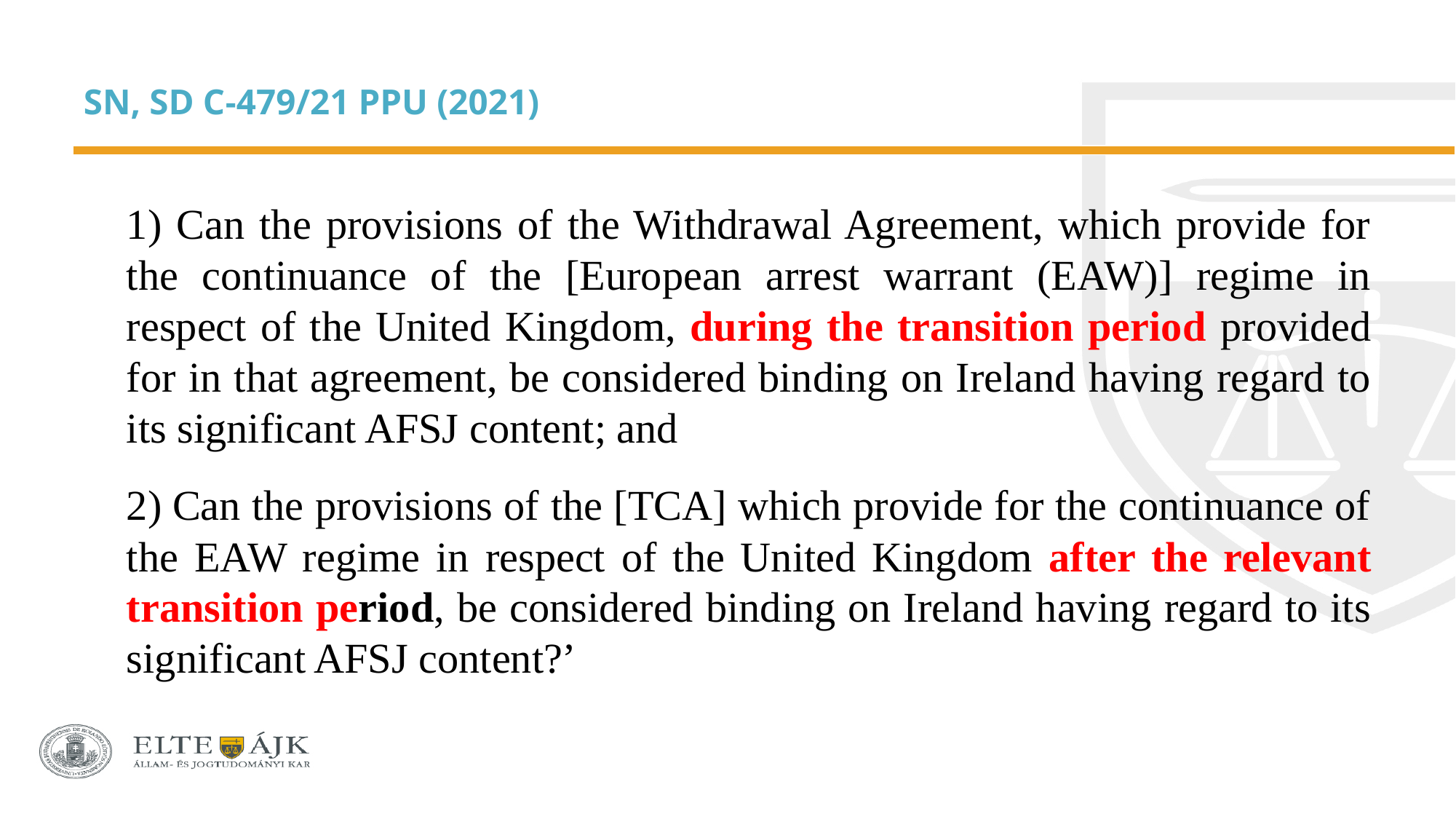

# SN, SD C‑479/21 PPU (2021)
1) Can the provisions of the Withdrawal Agreement, which provide for the continuance of the [European arrest warrant (EAW)] regime in respect of the United Kingdom, during the transition period provided for in that agreement, be considered binding on Ireland having regard to its significant AFSJ content; and
2) Can the provisions of the [TCA] which provide for the continuance of the EAW regime in respect of the United Kingdom after the relevant transition period, be considered binding on Ireland having regard to its significant AFSJ content?’